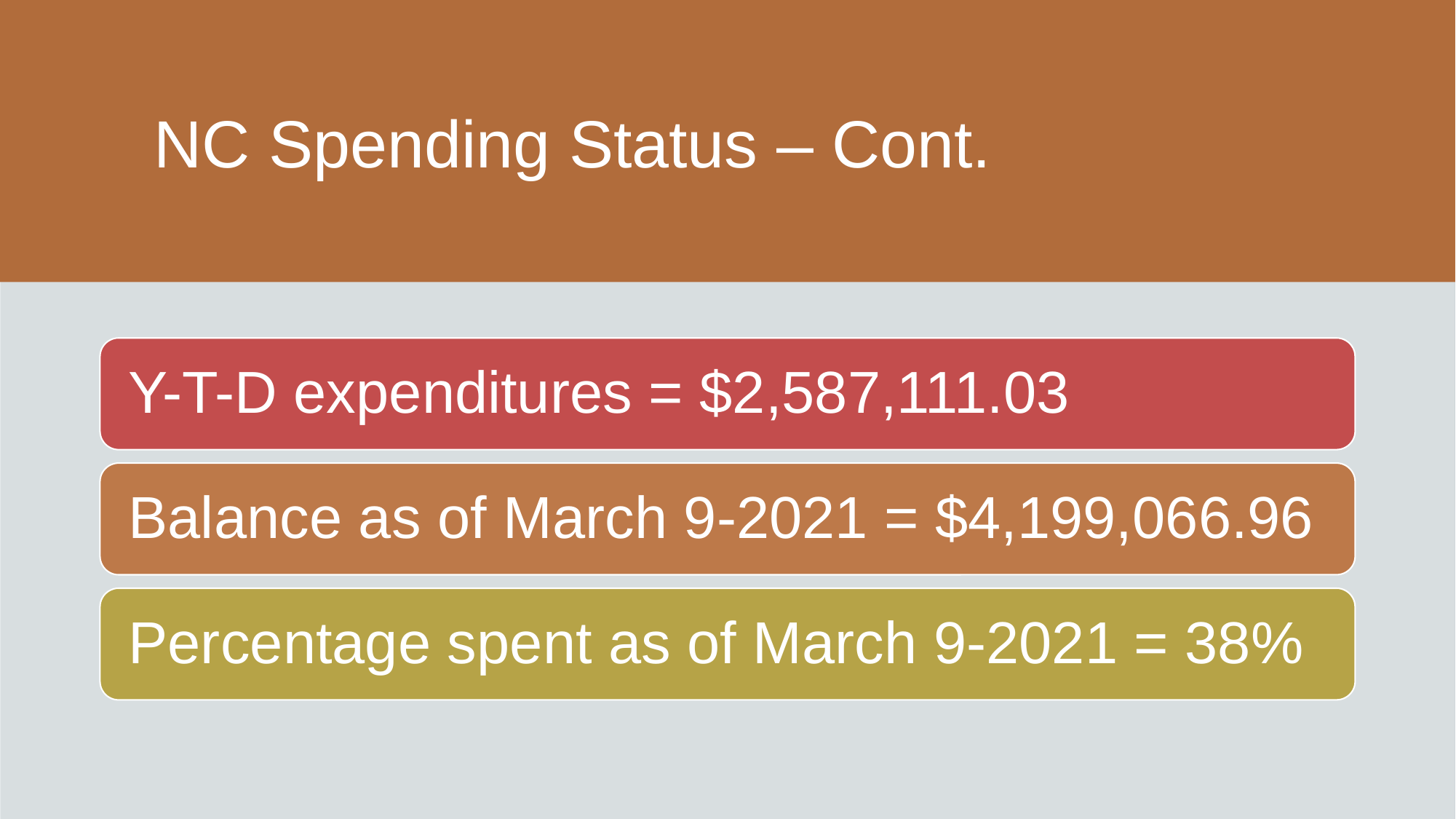

# NC Spending Status – Cont.
Y-T-D expenditures = $2,587,111.03
Balance as of March 9-2021 = $4,199,066.96
Percentage spent as of March 9-2021 = 38%